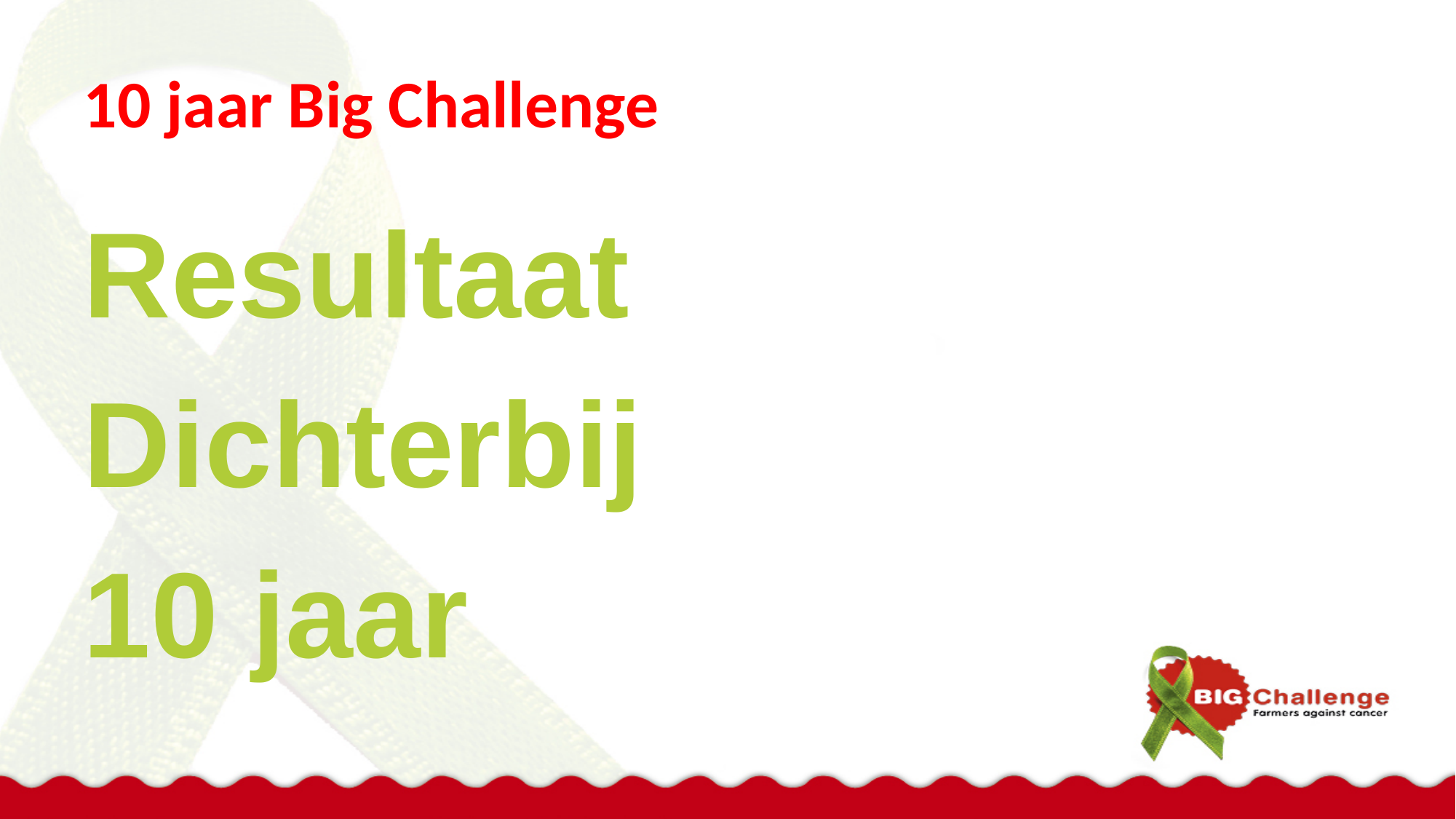

# 10 jaar Big Challenge
Resultaat
Dichterbij
10 jaar